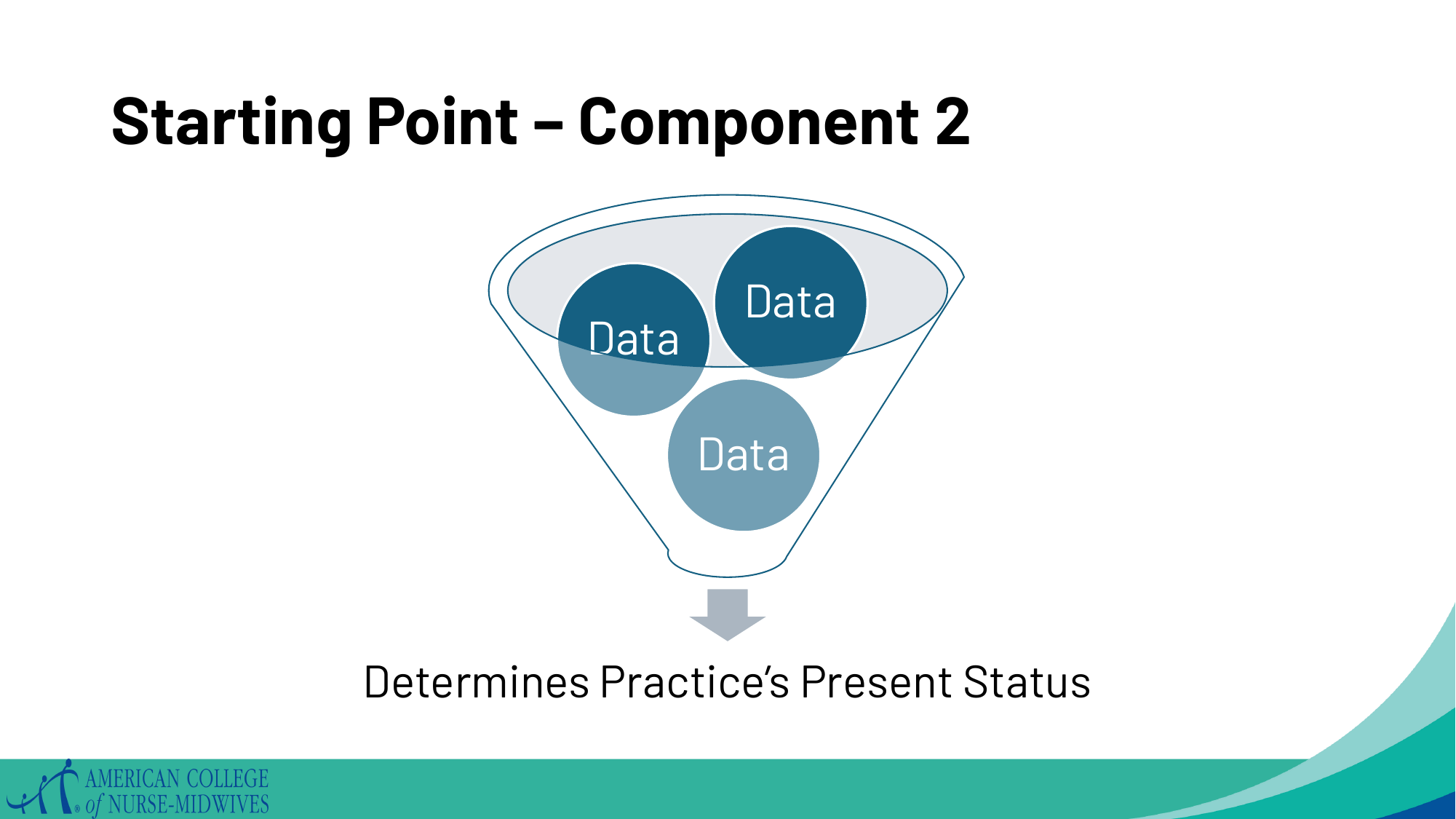

# Starting Point – Component 2
Determines Practice’s Present Status
Data
Data
Data